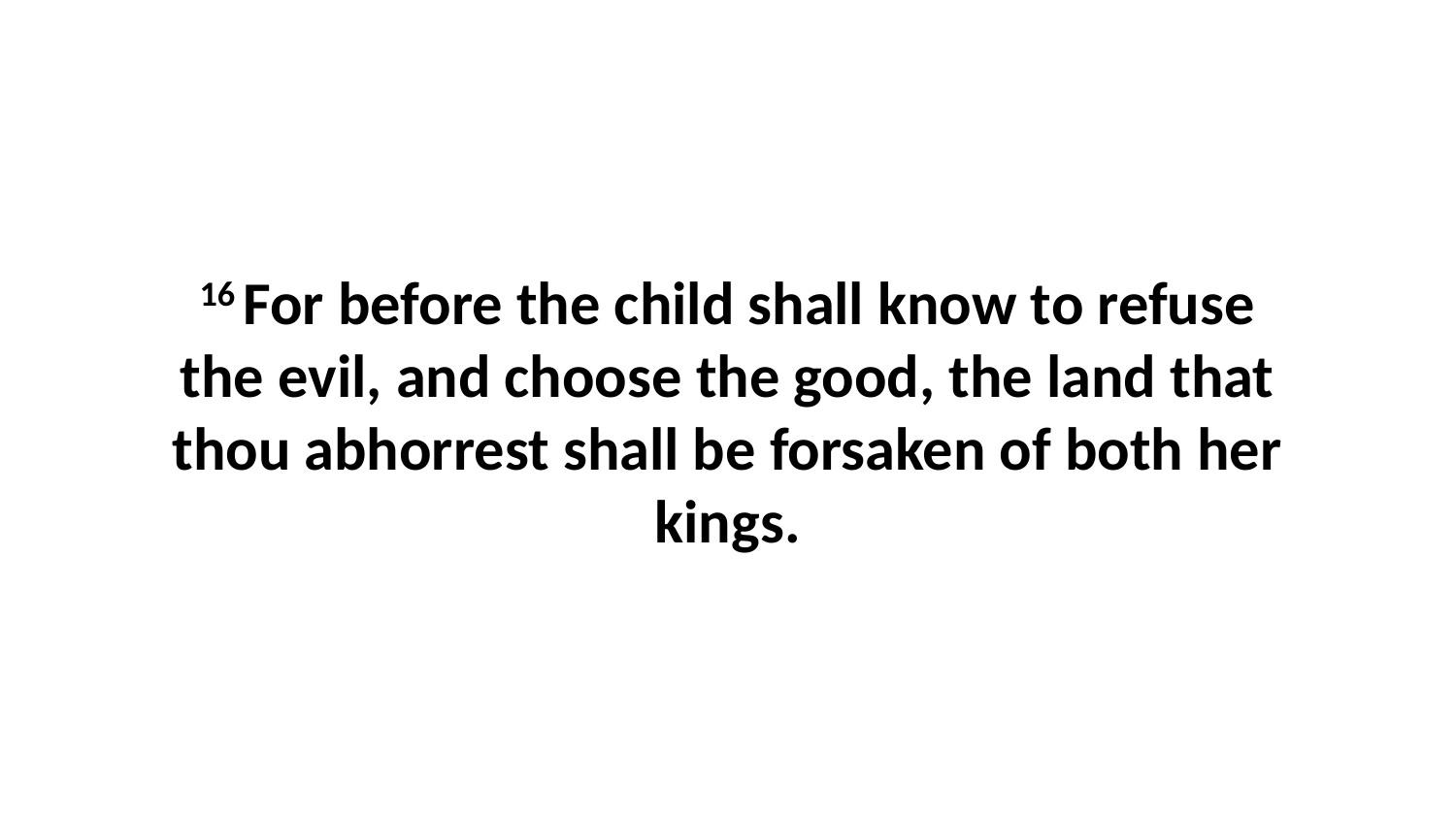

16 For before the child shall know to refuse the evil, and choose the good, the land that thou abhorrest shall be forsaken of both her kings.